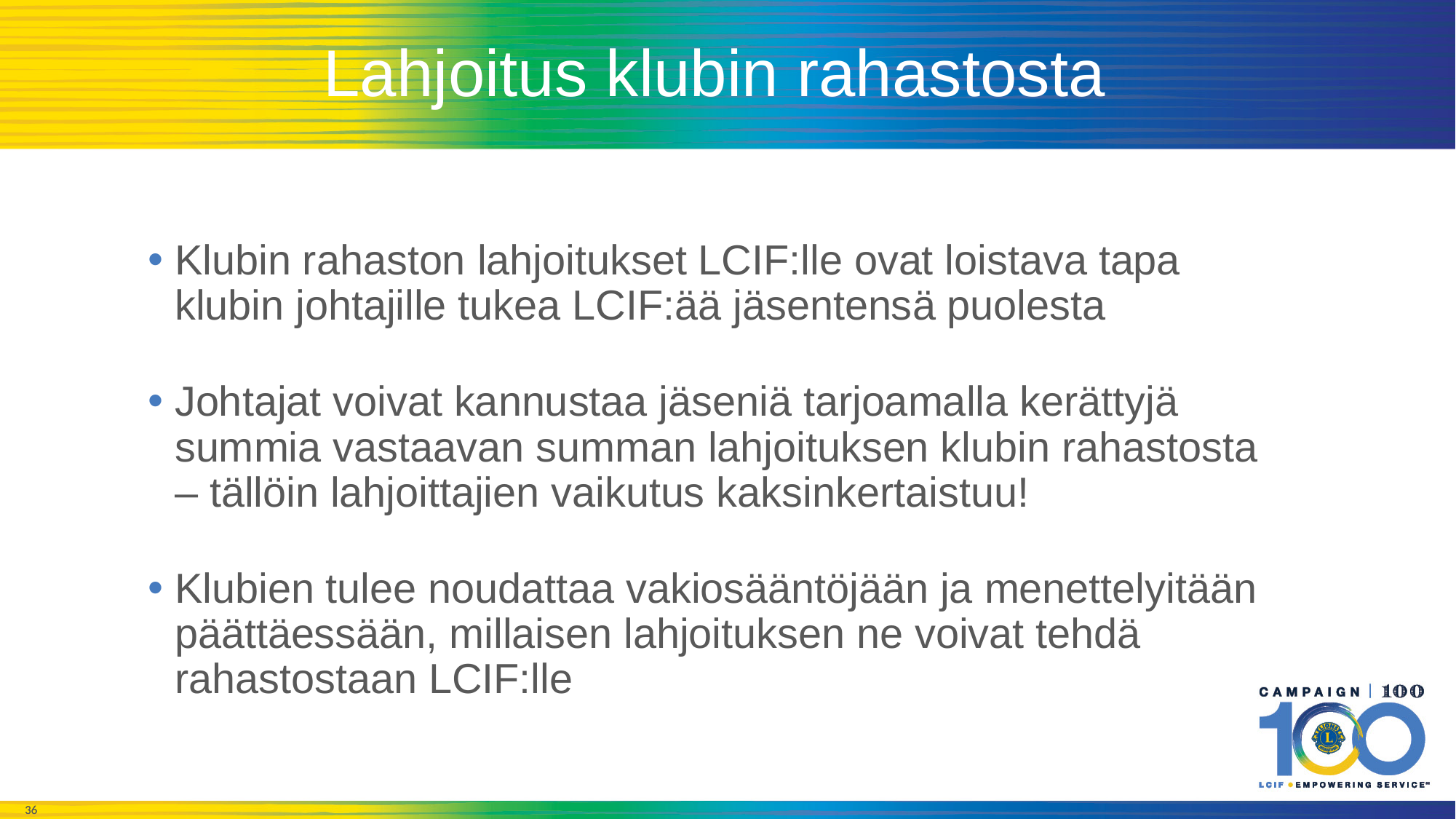

# Lahjoitus klubin rahastosta
Klubin rahaston lahjoitukset LCIF:lle ovat loistava tapa klubin johtajille tukea LCIF:ää jäsentensä puolesta
Johtajat voivat kannustaa jäseniä tarjoamalla kerättyjä summia vastaavan summan lahjoituksen klubin rahastosta – tällöin lahjoittajien vaikutus kaksinkertaistuu!
Klubien tulee noudattaa vakiosääntöjään ja menettelyitään päättäessään, millaisen lahjoituksen ne voivat tehdä rahastostaan LCIF:lle